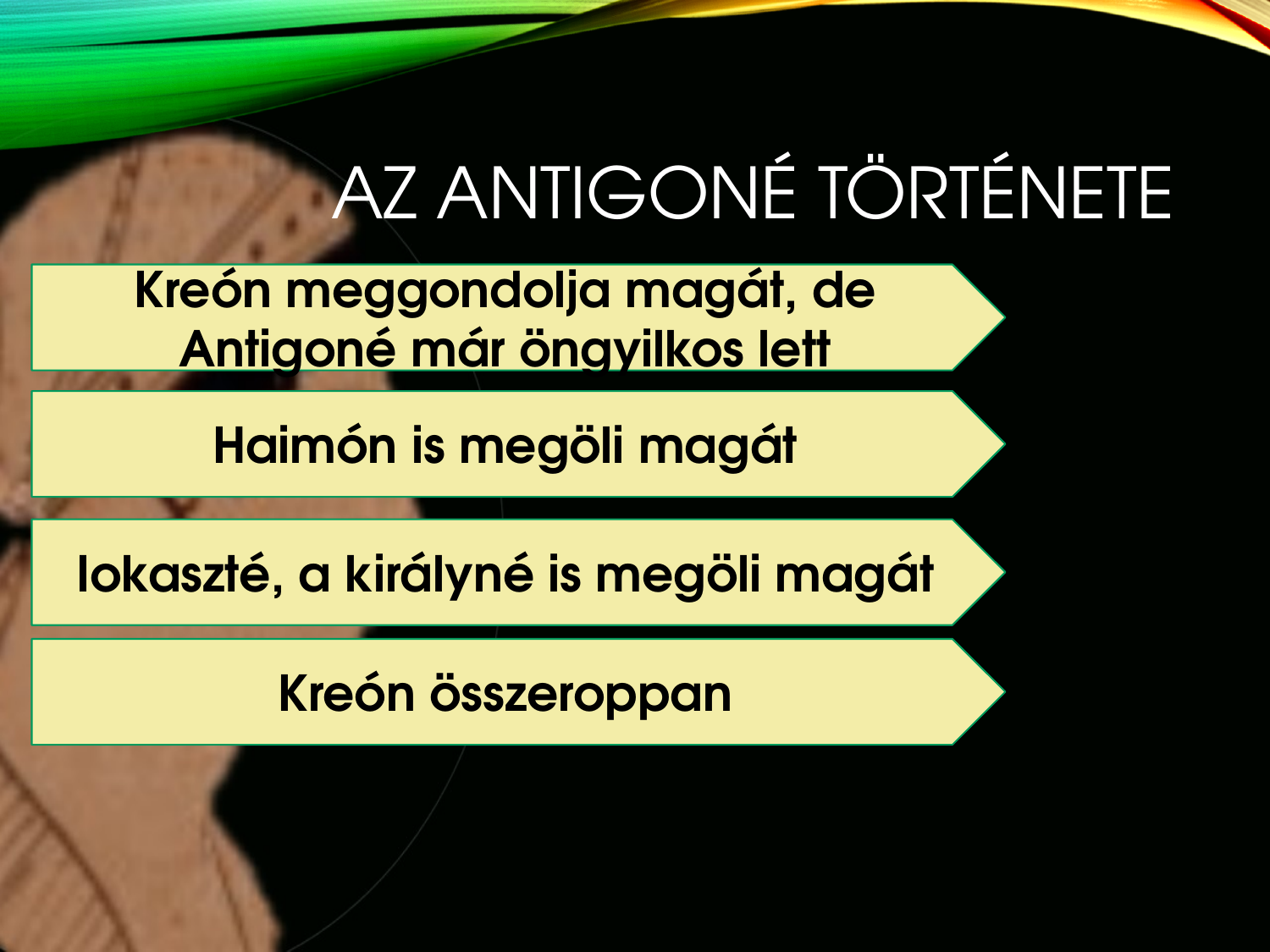

# Az Antigoné története
Kreón meggondolja magát, de Antigoné már öngyilkos lett
Haimón is megöli magát
Iokaszté, a királyné is megöli magát
Kreón összeroppan